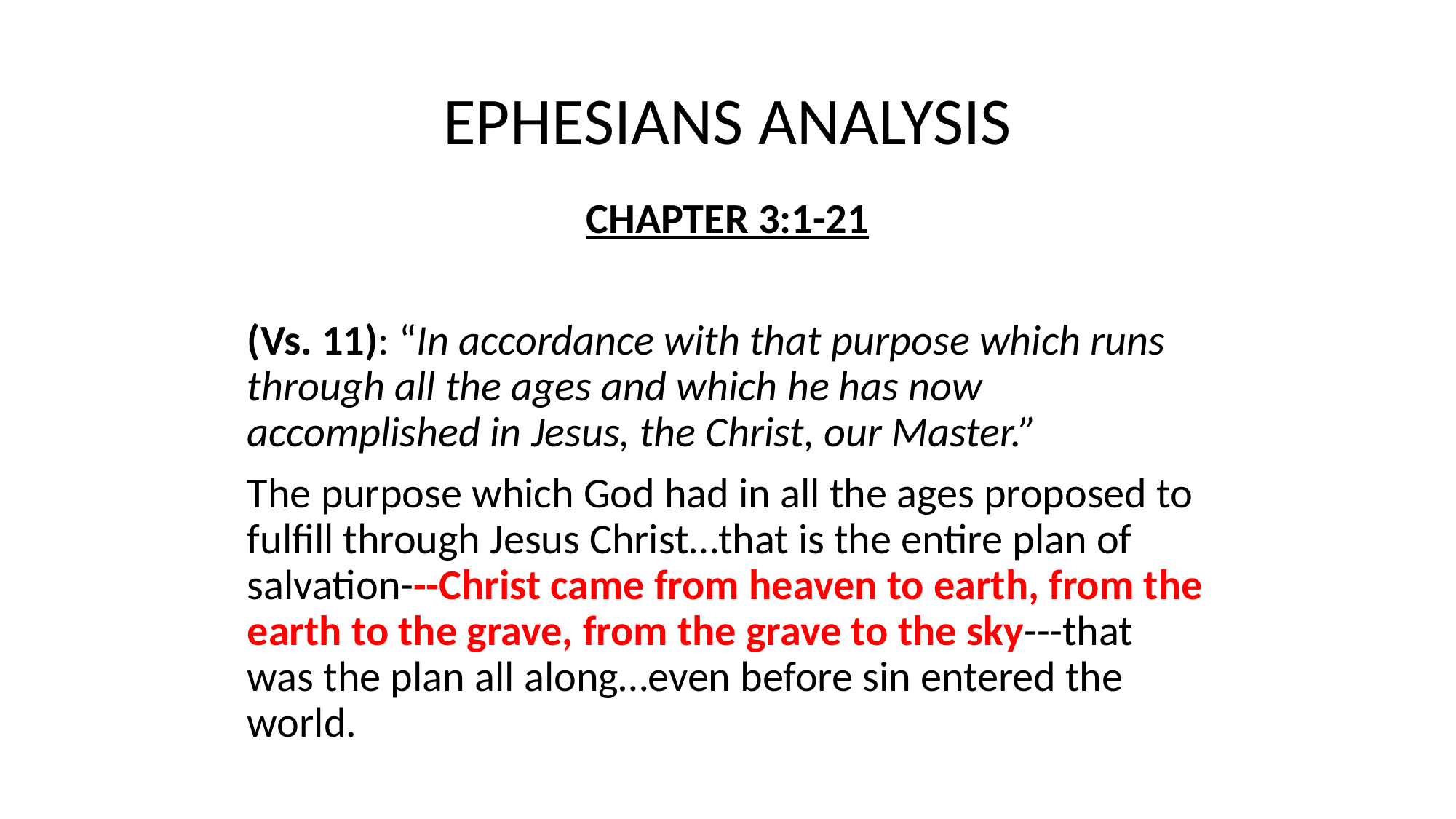

# EPHESIANS ANALYSIS
CHAPTER 3:1-21

(Vs. 11): “In accordance with that purpose which runs through all the ages and which he has now accomplished in Jesus, the Christ, our Master.”
The purpose which God had in all the ages proposed to fulfill through Jesus Christ…that is the entire plan of salvation---Christ came from heaven to earth, from the earth to the grave, from the grave to the sky---that was the plan all along…even before sin entered the world.